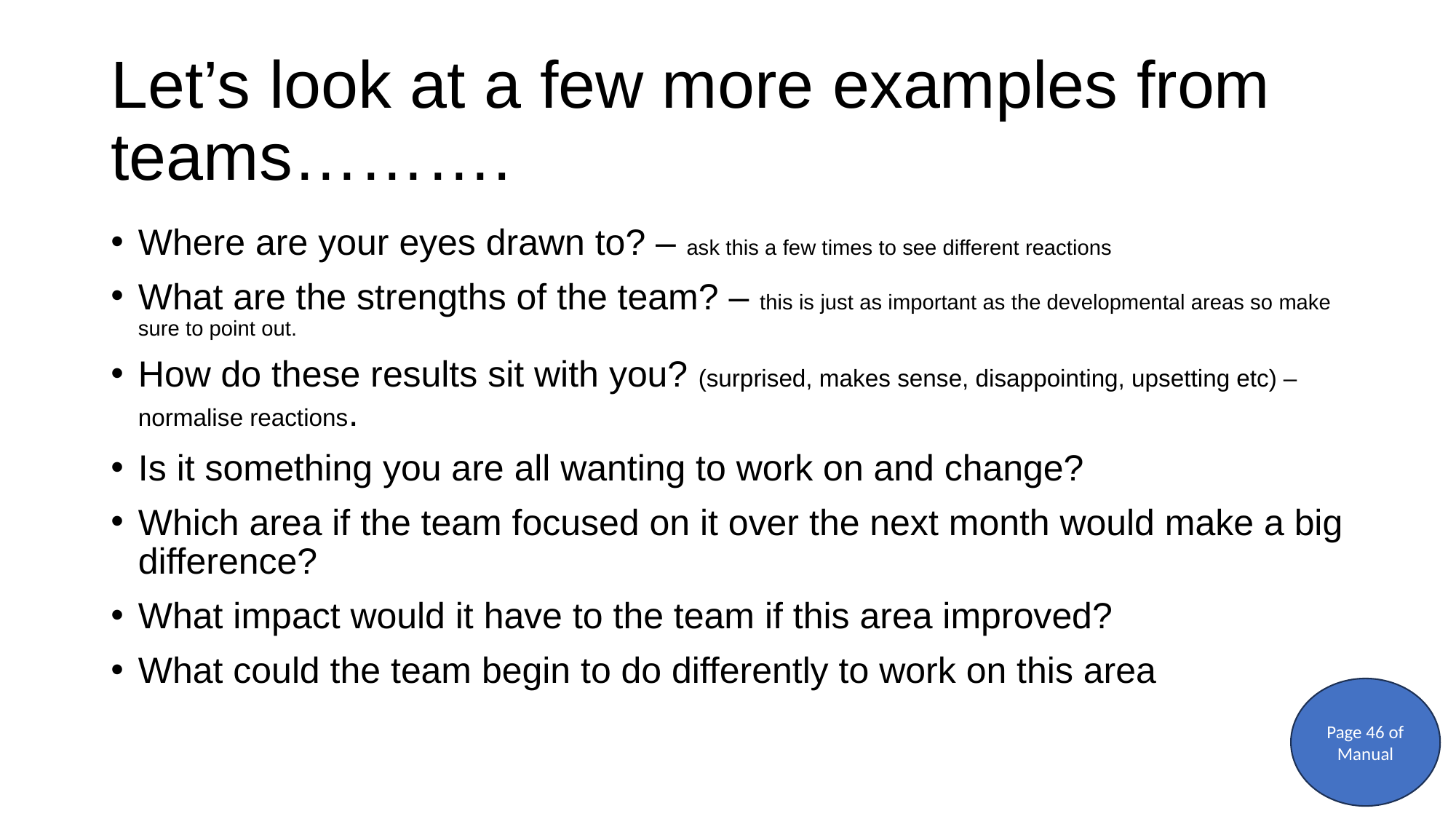

# Let’s look at a few more examples from teams……….
Where are your eyes drawn to? – ask this a few times to see different reactions
What are the strengths of the team? – this is just as important as the developmental areas so make sure to point out.
How do these results sit with you? (surprised, makes sense, disappointing, upsetting etc) – normalise reactions.
Is it something you are all wanting to work on and change?
Which area if the team focused on it over the next month would make a big difference?
What impact would it have to the team if this area improved?
What could the team begin to do differently to work on this area
Page 46 of Manual